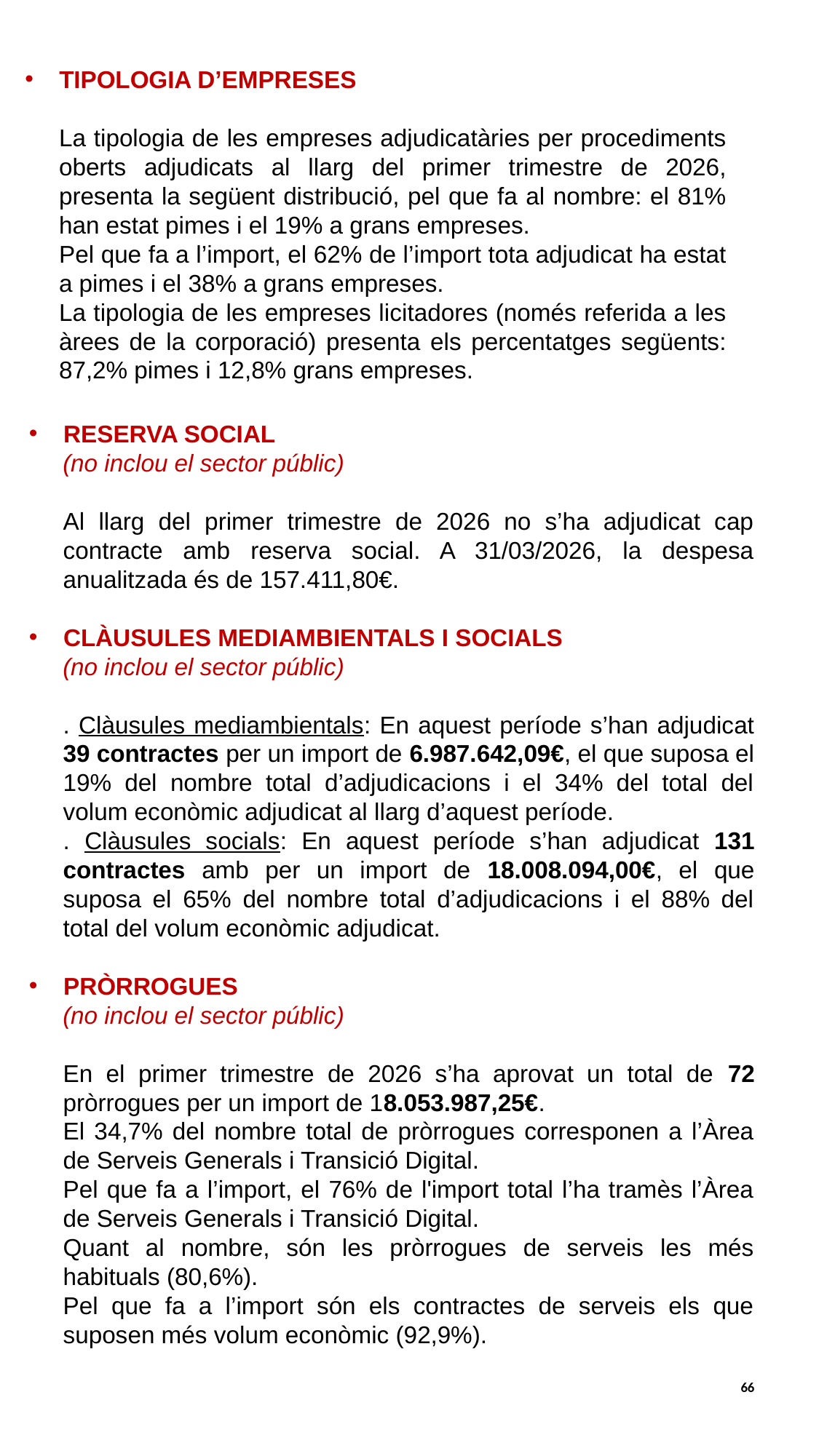

TIPOLOGIA D’EMPRESES

La tipologia de les empreses adjudicatàries per procediments oberts adjudicats al llarg del primer trimestre de 2026, presenta la següent distribució, pel que fa al nombre: el 81% han estat pimes i el 19% a grans empreses.
Pel que fa a l’import, el 62% de l’import tota adjudicat ha estat a pimes i el 38% a grans empreses.
La tipologia de les empreses licitadores (només referida a les àrees de la corporació) presenta els percentatges següents: 87,2% pimes i 12,8% grans empreses.
RESERVA SOCIAL
     (no inclou el sector públic)

Al llarg del primer trimestre de 2026 no s’ha adjudicat cap contracte amb reserva social. A 31/03/2026, la despesa anualitzada és de 157.411,80€.

CLÀUSULES MEDIAMBIENTALS I SOCIALS
     (no inclou el sector públic)

. Clàusules mediambientals: En aquest període s’han adjudicat 39 contractes per un import de 6.987.642,09€, el que suposa el 19% del nombre total d’adjudicacions i el 34% del total del volum econòmic adjudicat al llarg d’aquest període.
. Clàusules socials: En aquest període s’han adjudicat 131 contractes amb per un import de 18.008.094,00€, el que suposa el 65% del nombre total d’adjudicacions i el 88% del total del volum econòmic adjudicat.

PRÒRROGUES
     (no inclou el sector públic)

En el primer trimestre de 2026 s’ha aprovat un total de 72 pròrrogues per un import de 18.053.987,25€.
El 34,7% del nombre total de pròrrogues corresponen a l’Àrea de Serveis Generals i Transició Digital.
Pel que fa a l’import, el 76% de l'import total l’ha tramès l’Àrea de Serveis Generals i Transició Digital.
Quant al nombre, són les pròrrogues de serveis les més habituals (80,6%).
Pel que fa a l’import són els contractes de serveis els que suposen més volum econòmic (92,9%).
66